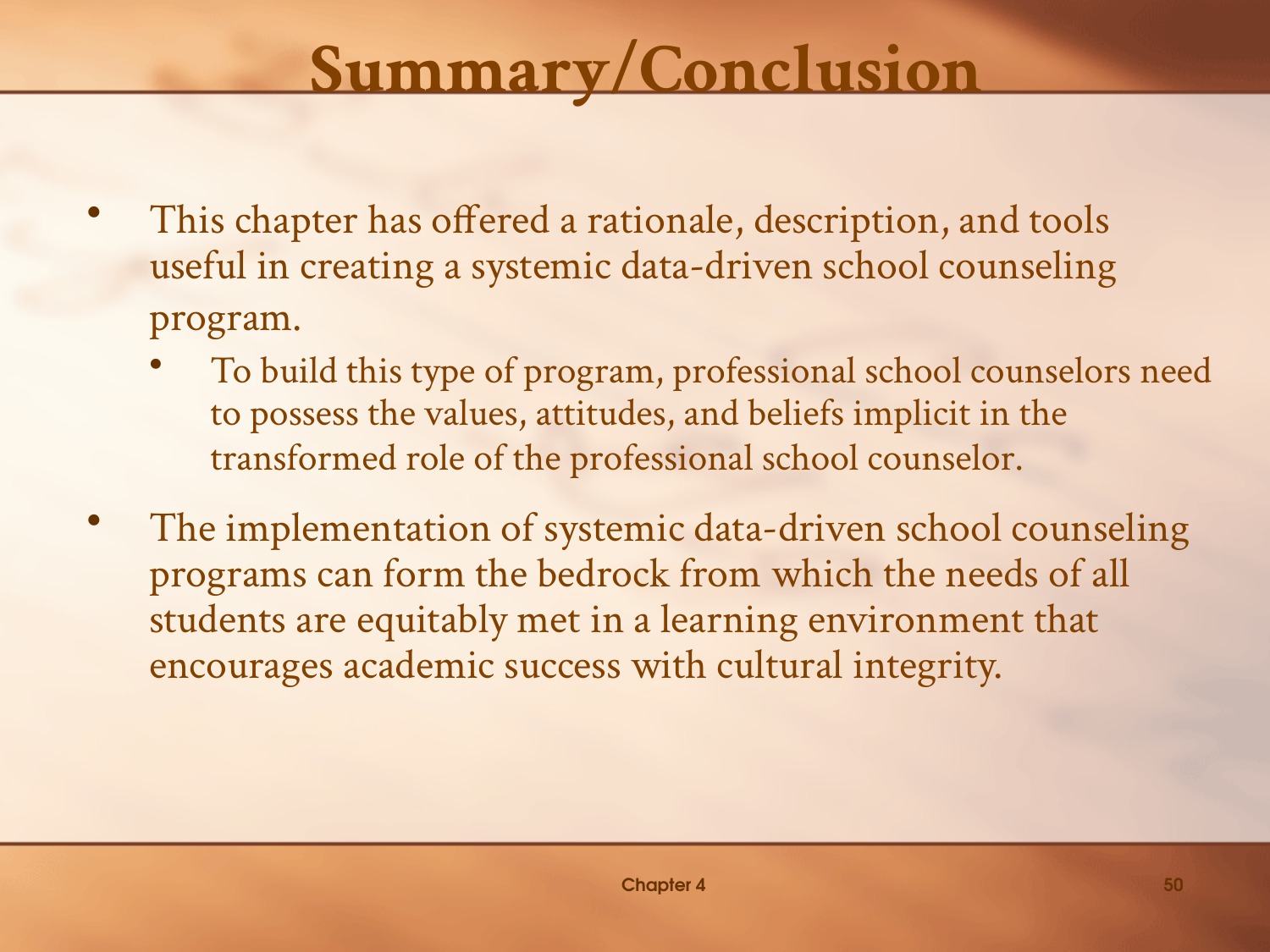

Summary/Conclusion
This chapter has offered a rationale, description, and tools useful in creating a systemic data-driven school counseling program.
To build this type of program, professional school counselors need to possess the values, attitudes, and beliefs implicit in the transformed role of the professional school counselor.
The implementation of systemic data-driven school counseling programs can form the bedrock from which the needs of all students are equitably met in a learning environment that encourages academic success with cultural integrity.
Chapter 4
50